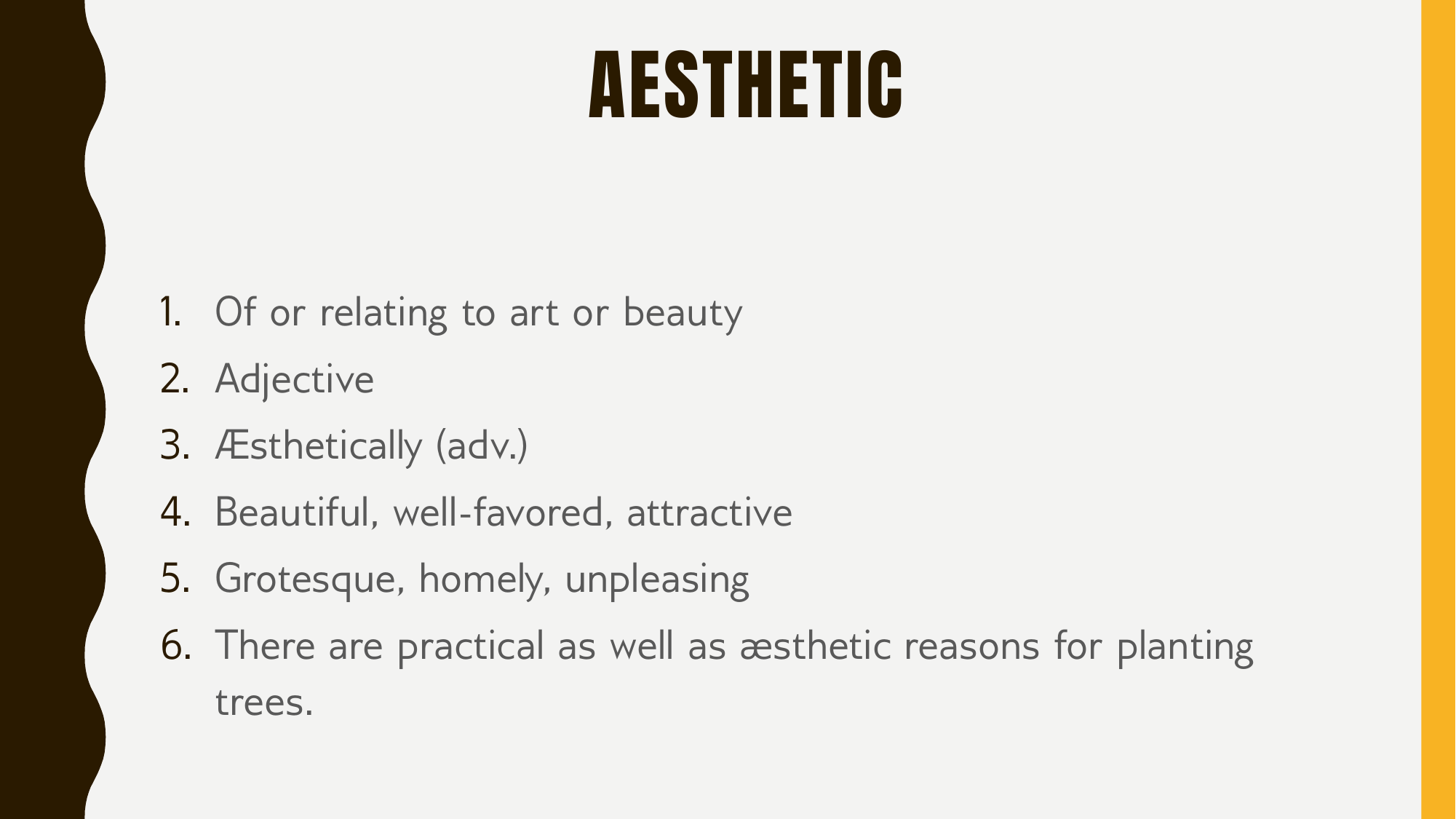

# Aesthetic
Of or relating to art or beauty
Adjective
Aesthetically (adv.)
Beautiful, well-favored, attractive
Grotesque, homely, unpleasing
There are practical as well as aesthetic reasons for planting trees.